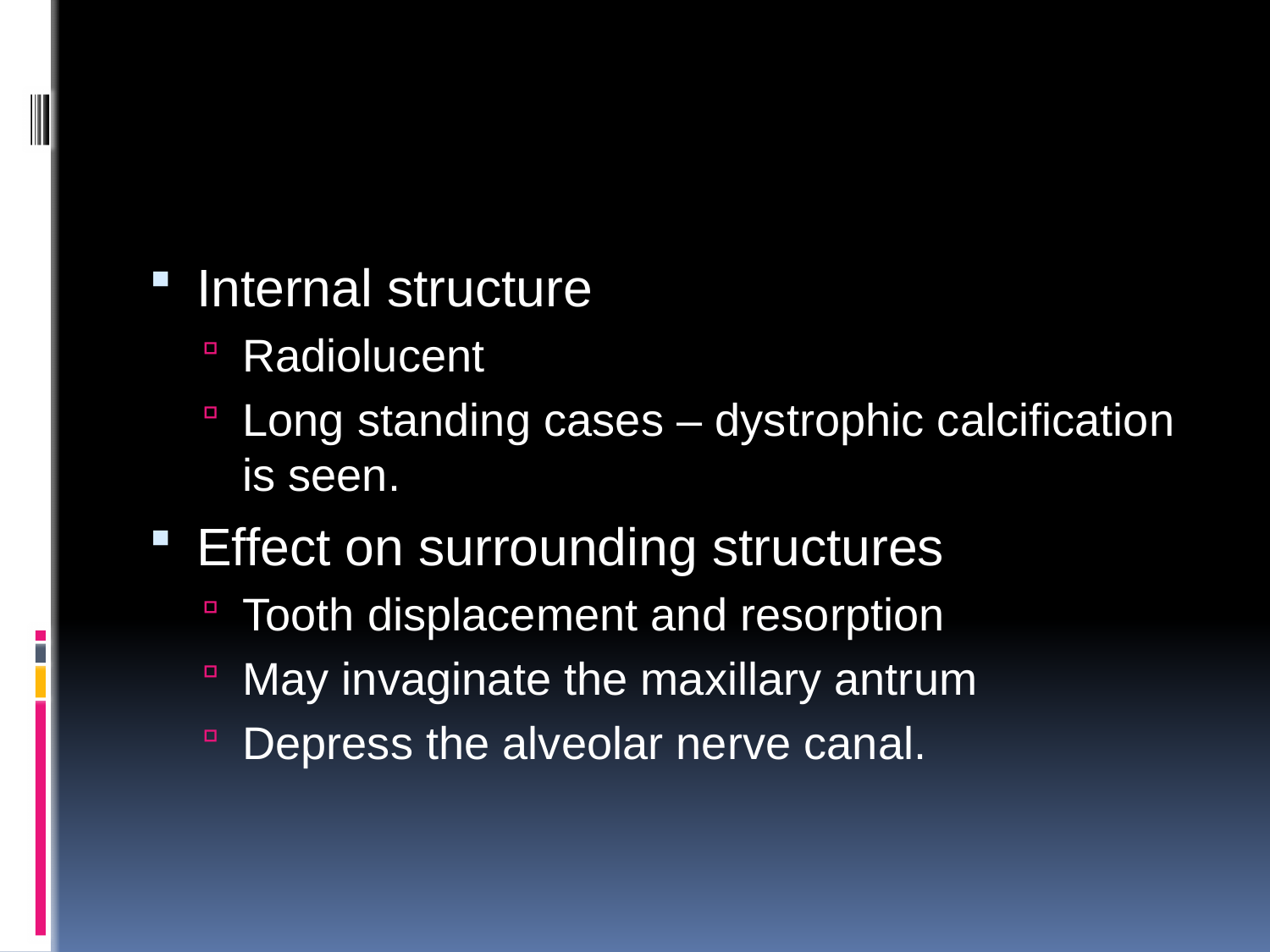

#
Internal structure
Radiolucent
Long standing cases – dystrophic calcification is seen.
Effect on surrounding structures
Tooth displacement and resorption
May invaginate the maxillary antrum
Depress the alveolar nerve canal.